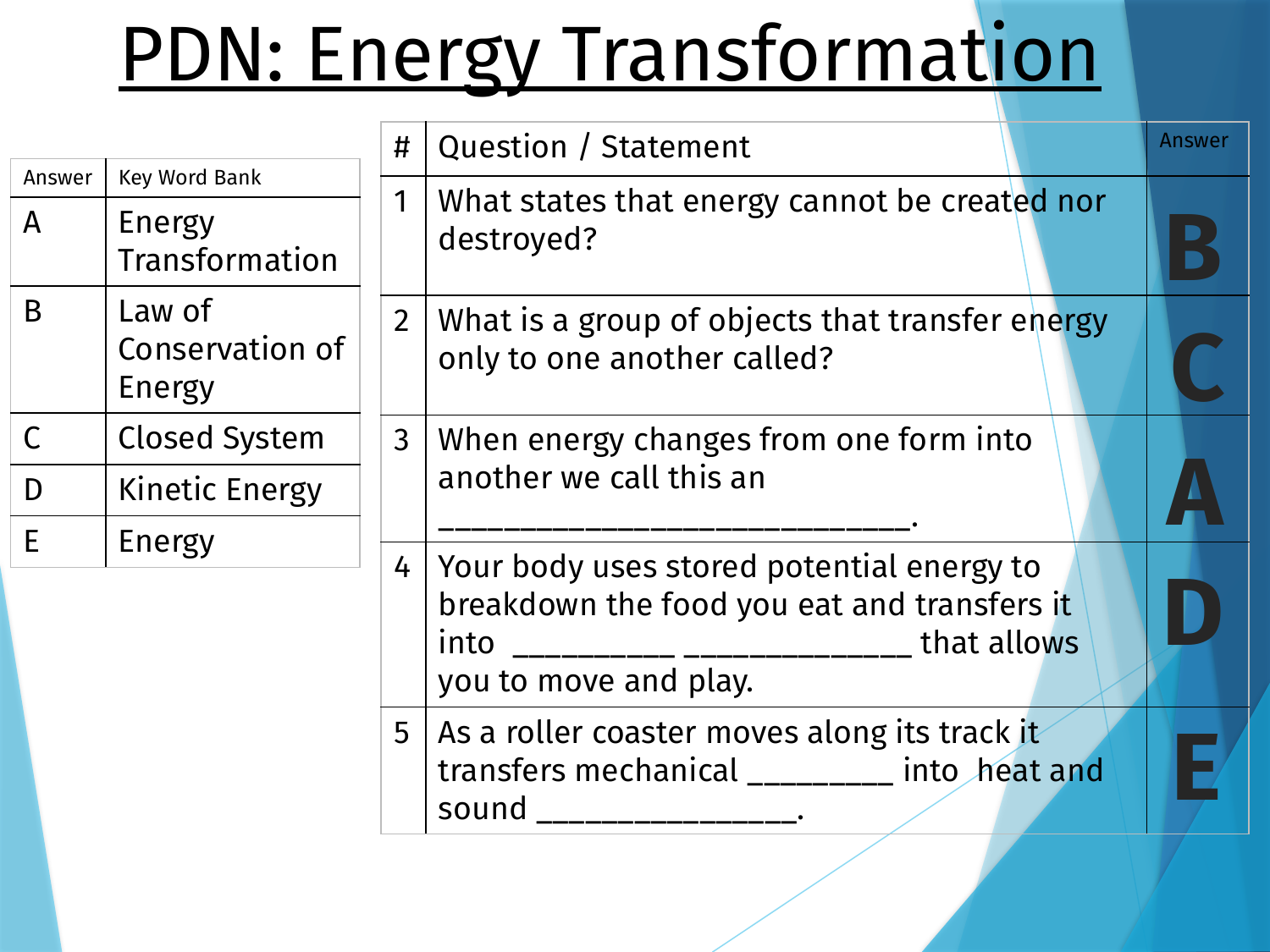

PDN: Energy Transformation
| # | Question / Statement | Answer |
| --- | --- | --- |
| 1 | What states that energy cannot be created nor destroyed? |  |
| 2 | What is a group of objects that transfer energy only to one another called? |  |
| 3 | When energy changes from one form into another we call this an \_\_\_\_\_\_\_\_\_\_\_\_\_\_\_\_\_\_\_\_\_\_\_\_\_\_\_\_\_. |  |
| 4 | Your body uses stored potential energy to breakdown the food you eat and transfers it into \_\_\_\_\_\_\_\_\_\_ \_\_\_\_\_\_\_\_\_\_\_\_\_\_ that allows you to move and play. |  |
| 5 | As a roller coaster moves along its track it transfers mechanical \_\_\_\_\_\_\_\_\_ into heat and sound \_\_\_\_\_\_\_\_\_\_\_\_\_\_\_\_. |  |
| Answer | Key Word Bank |
| --- | --- |
| A | Energy Transformation |
| B | Law of Conservation of Energy |
| C | Closed System |
| D | Kinetic Energy |
| E | Energy |
B
C
A
D
E